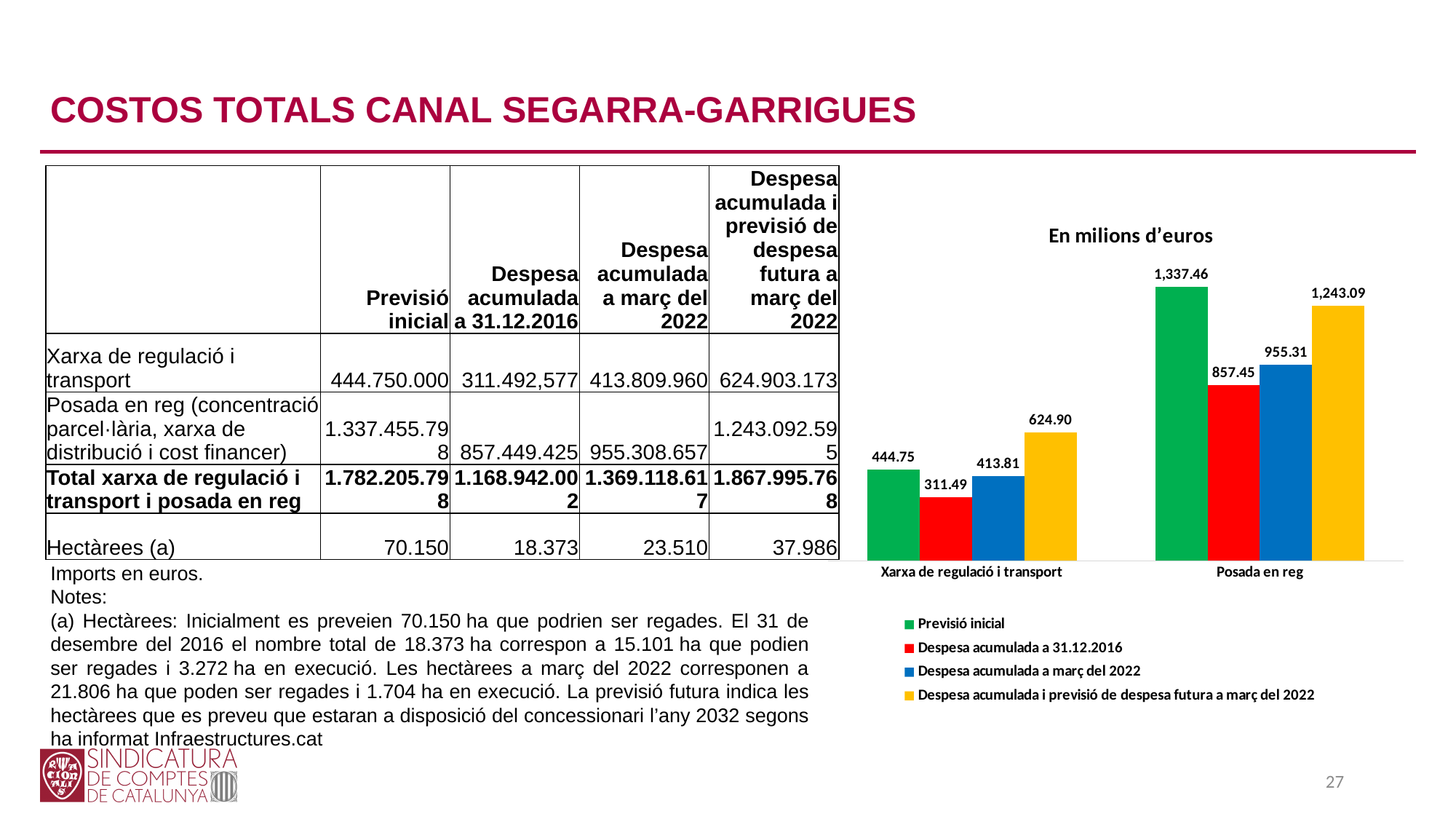

COSTOS TOTALS CANAL SEGARRA-GARRIGUES
|  | Previsió inicial | Despesa acumulada a 31.12.2016 | Despesa acumulada a març del 2022 | Despesa acumulada i previsió de despesa futura a març del 2022 |
| --- | --- | --- | --- | --- |
| Xarxa de regulació i transport | 444.750.000 | 311.492,577 | 413.809.960 | 624.903.173 |
| Posada en reg (concentració parcel·lària, xarxa de distribució i cost financer) | 1.337.455.798 | 857.449.425 | 955.308.657 | 1.243.092.595 |
| Total xarxa de regulació i transport i posada en reg | 1.782.205.798 | 1.168.942.002 | 1.369.118.617 | 1.867.995.768 |
| Hectàrees (a) | 70.150 | 18.373 | 23.510 | 37.986 |

### Chart

| Category | Previsió inicial | Despesa acumulada a 31.12.2016 | Despesa acumulada a març del 2022 | Despesa acumulada i previsió de despesa futura a març del 2022 |
|---|---|---|---|---|
| Xarxa de regulació i transport | 444.75 | 311.49 | 413.81 | 624.9 |
| Posada en reg | 1337.46 | 857.45 | 955.31 | 1243.09 |
Imports en euros.
Notes:
(a) Hectàrees: Inicialment es preveien 70.150 ha que podrien ser regades. El 31 de desembre del 2016 el nombre total de 18.373 ha correspon a 15.101 ha que podien ser regades i 3.272 ha en execució. Les hectàrees a març del 2022 corres­ponen a 21.806 ha que poden ser regades i 1.704 ha en execució. La previsió futura indica les hectàrees que es preveu que estaran a disposició del concessionari l’any 2032 segons ha informat Infraestructures.cat
27